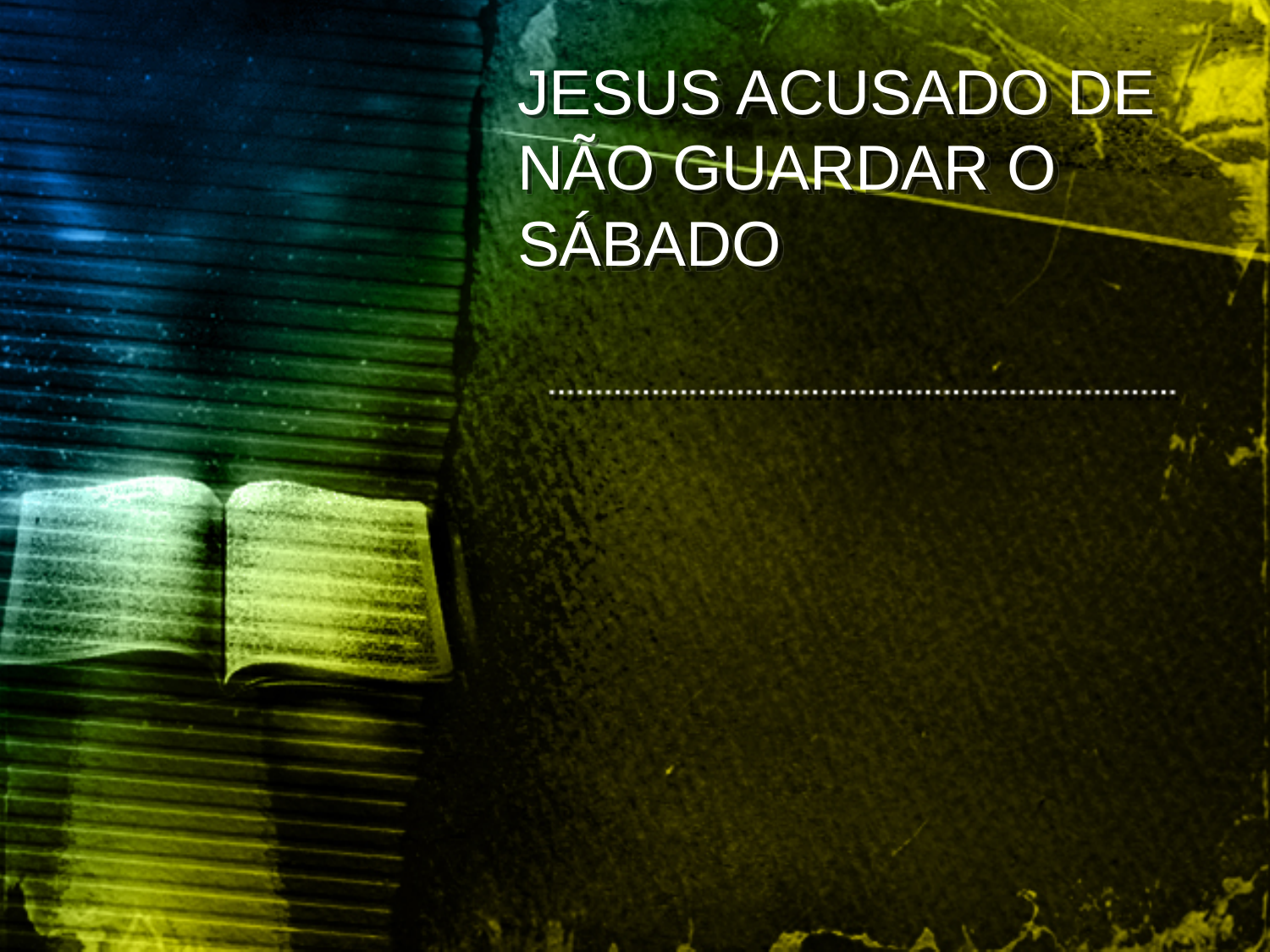

JESUS ACUSADO DE NÃO GUARDAR O SÁBADO